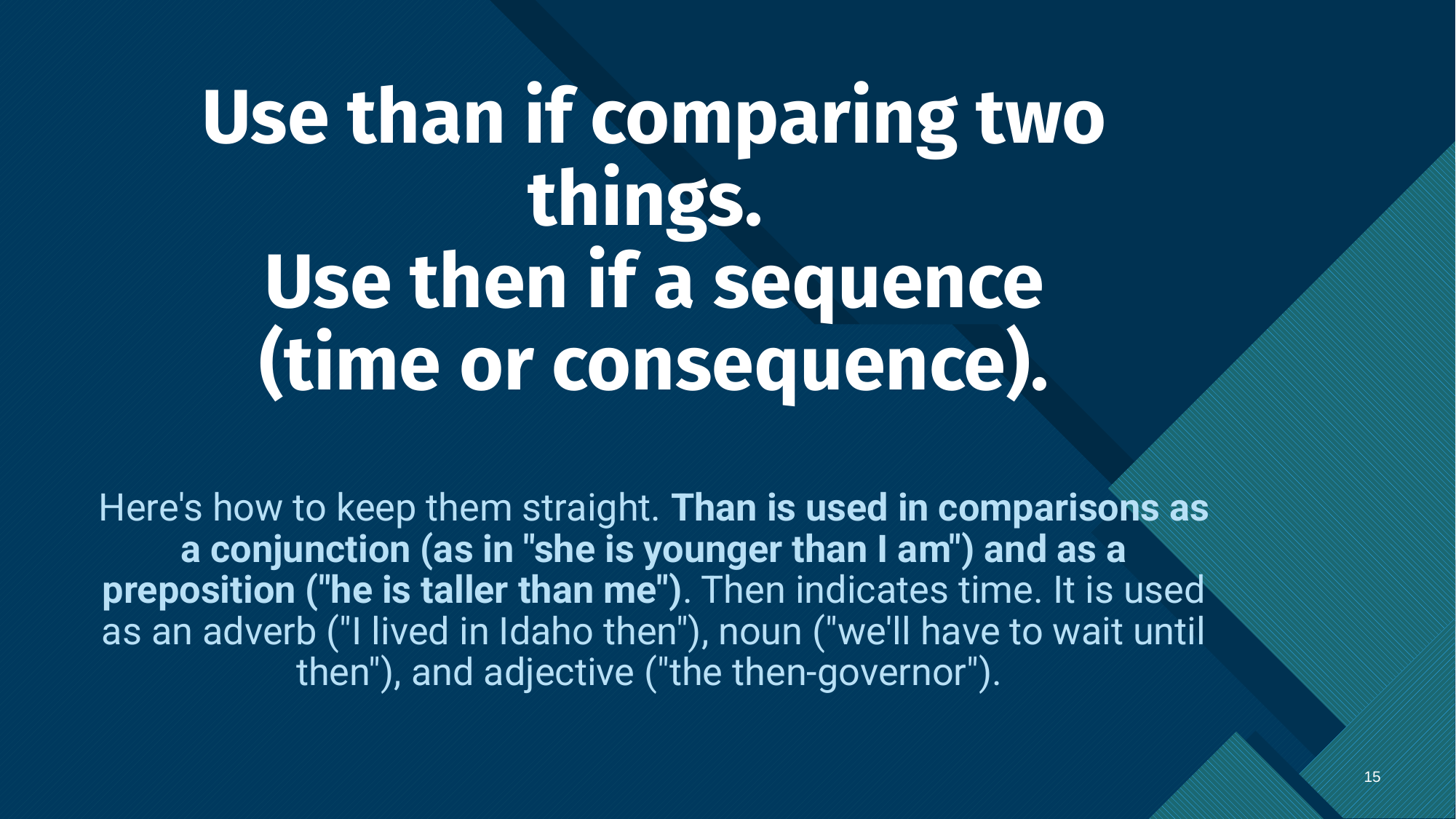

# Use than if comparing two things. Use then if a sequence (time or consequence). Here's how to keep them straight. Than is used in comparisons as a conjunction (as in "she is younger than I am") and as a preposition ("he is taller than me"). Then indicates time. It is used as an adverb ("I lived in Idaho then"), noun ("we'll have to wait until then"), and adjective ("the then-governor").
15